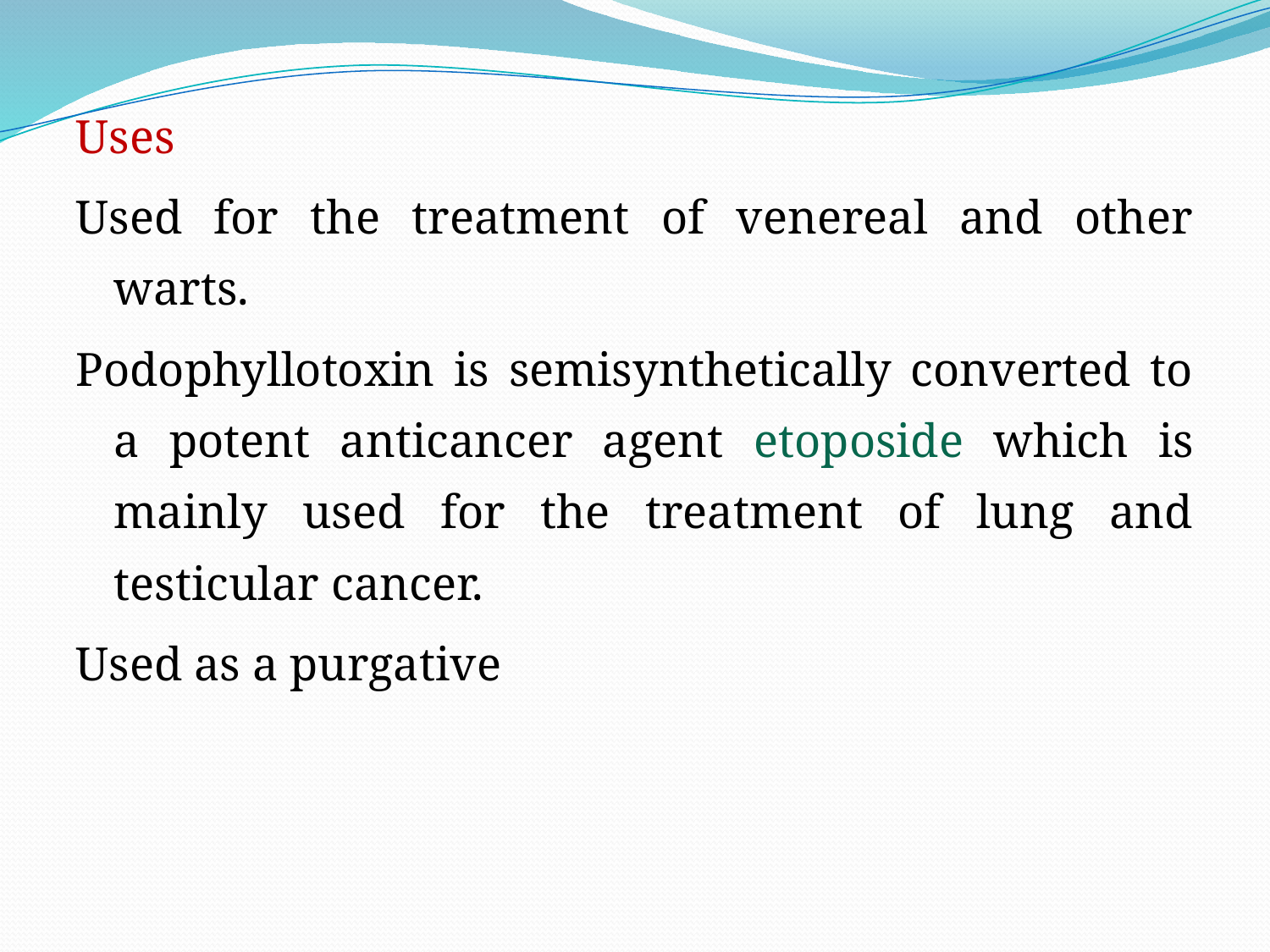

Uses
Used for the treatment of venereal and other warts.
Podophyllotoxin is semisynthetically converted to a potent anticancer agent etoposide which is mainly used for the treatment of lung and testicular cancer.
Used as a purgative